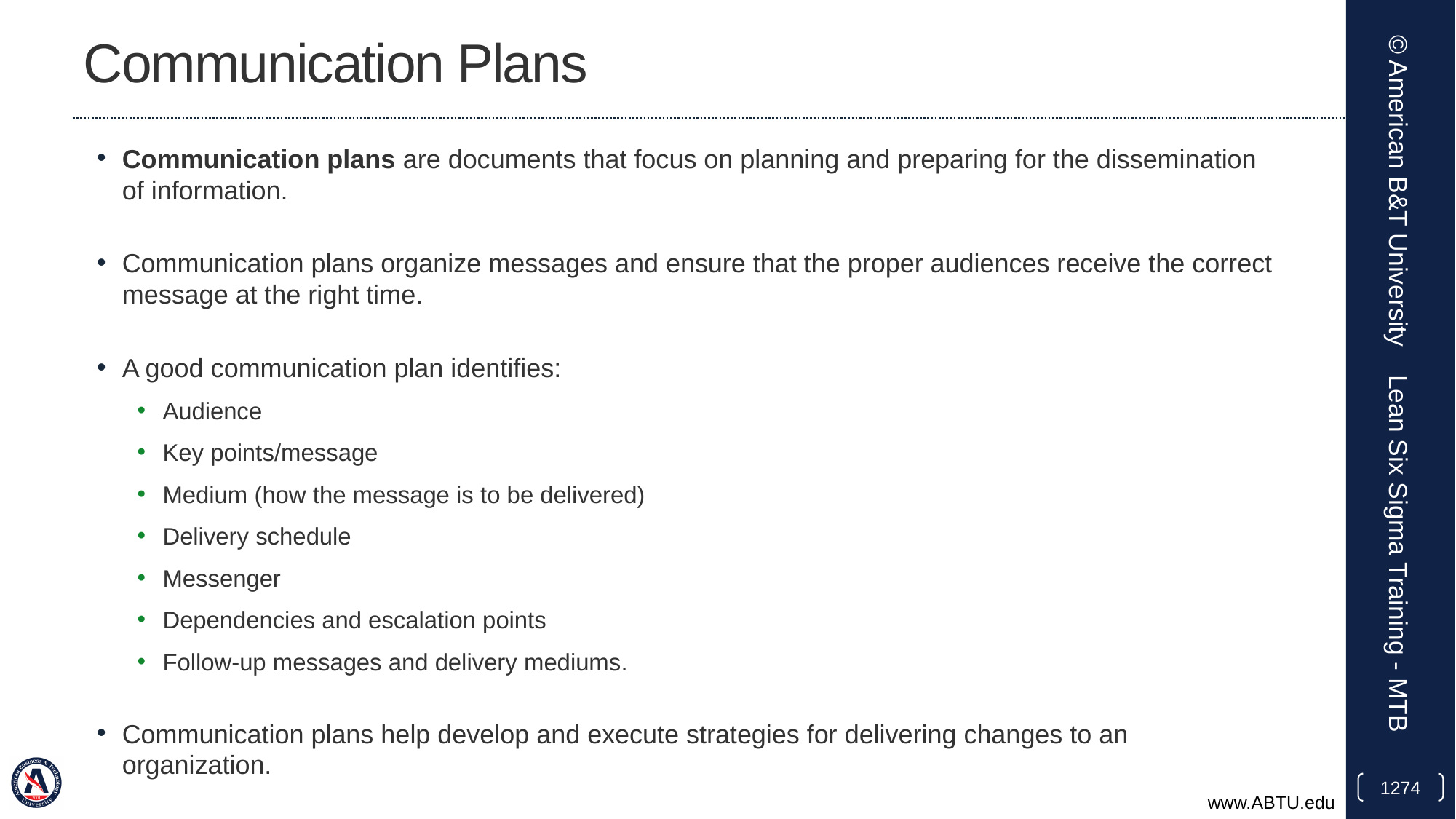

# Communication Plans
Communication plans are documents that focus on planning and preparing for the dissemination of information.

Communication plans organize messages and ensure that the proper audiences receive the correct message at the right time.

A good communication plan identifies:
Audience
Key points/message
Medium (how the message is to be delivered)
Delivery schedule
Messenger
Dependencies and escalation points
Follow-up messages and delivery mediums.

Communication plans help develop and execute strategies for delivering changes to an organization.
© American B&T University
Lean Six Sigma Training - MTB
1274